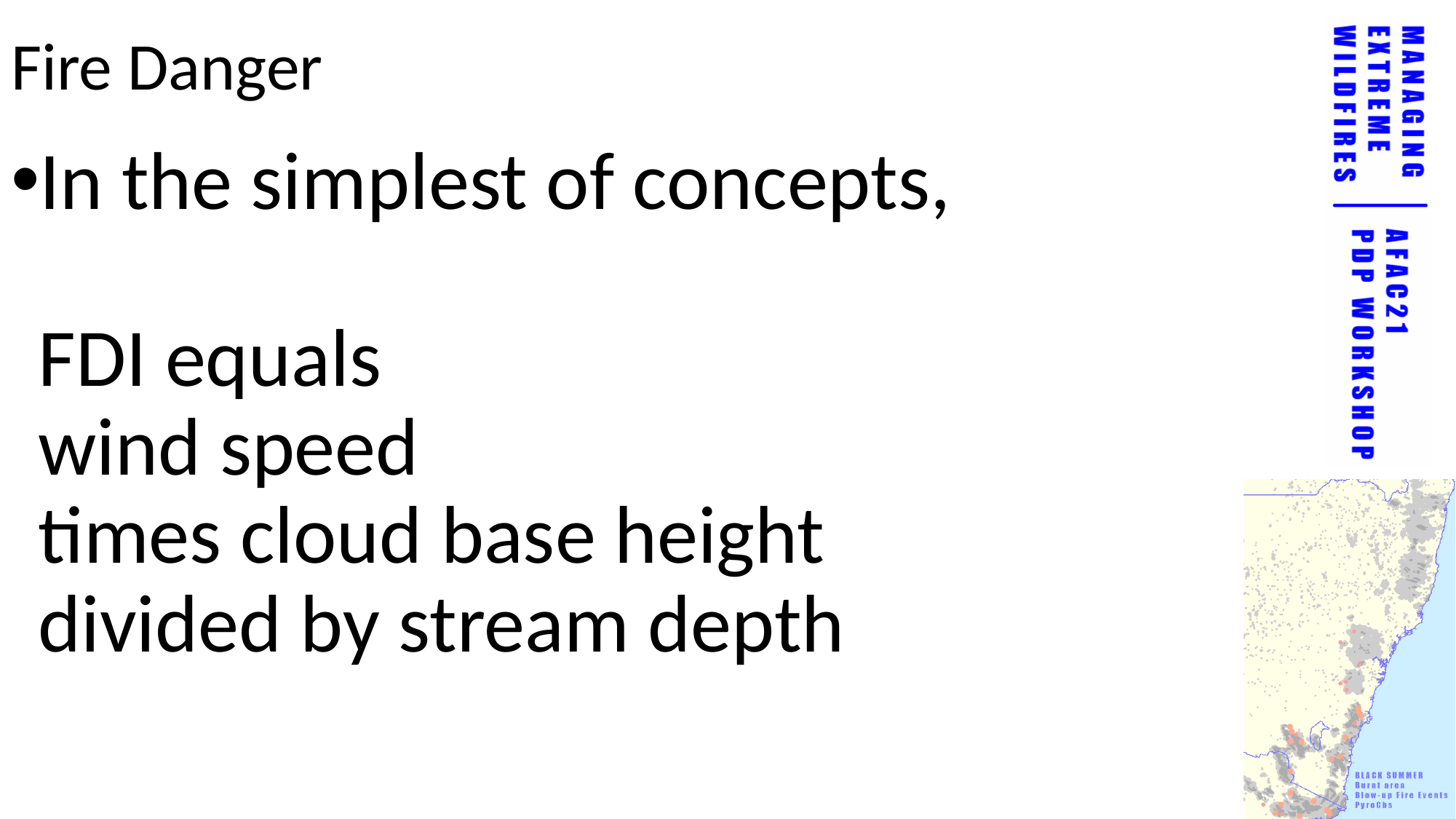

# Fire Danger
In the simplest of concepts,
FDI equals
wind speed
times cloud base height
divided by stream depth